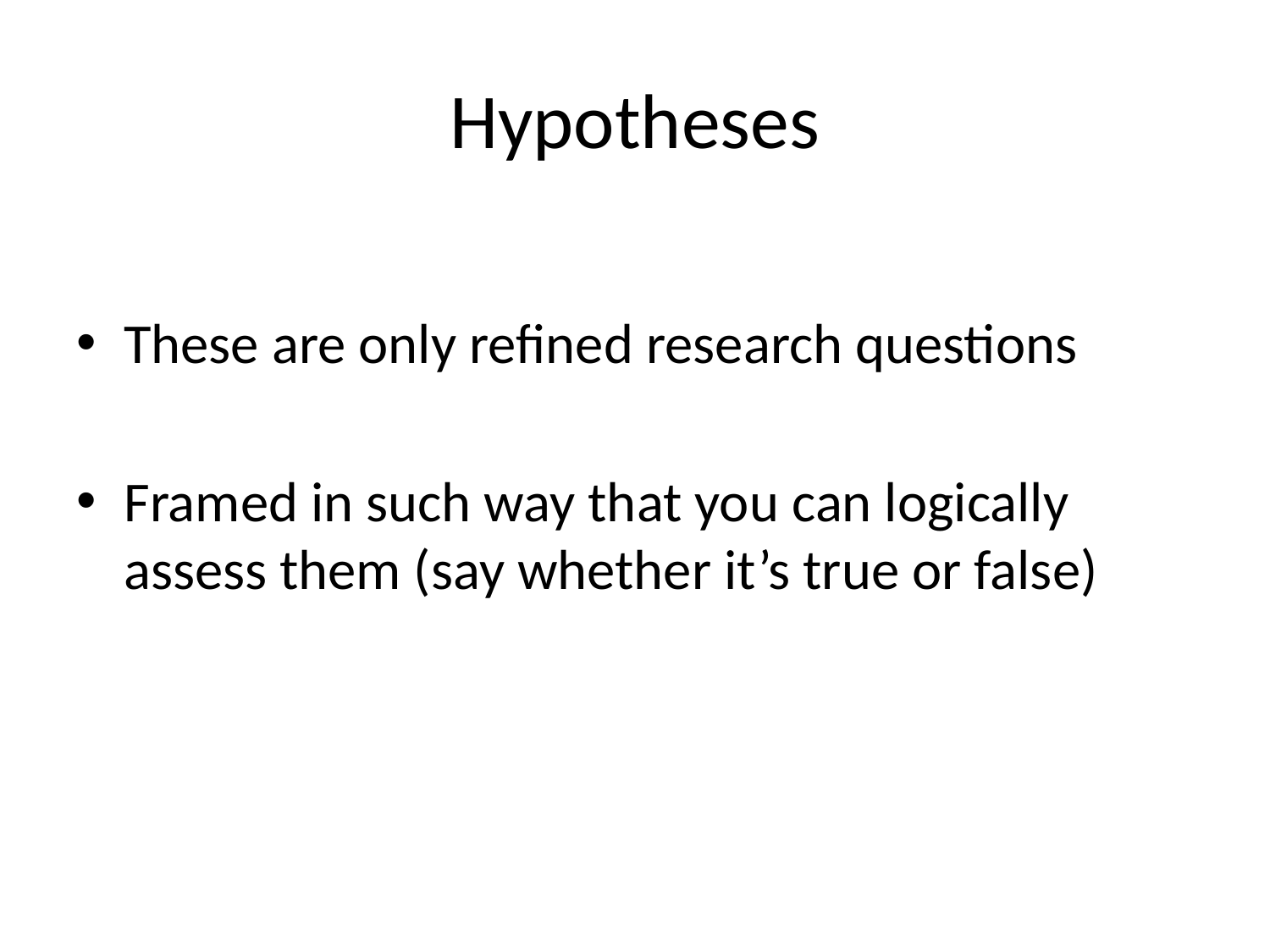

# Hypotheses

These are only refined research questions

Framed in such way that you can logically assess them (say whether it’s true or false)